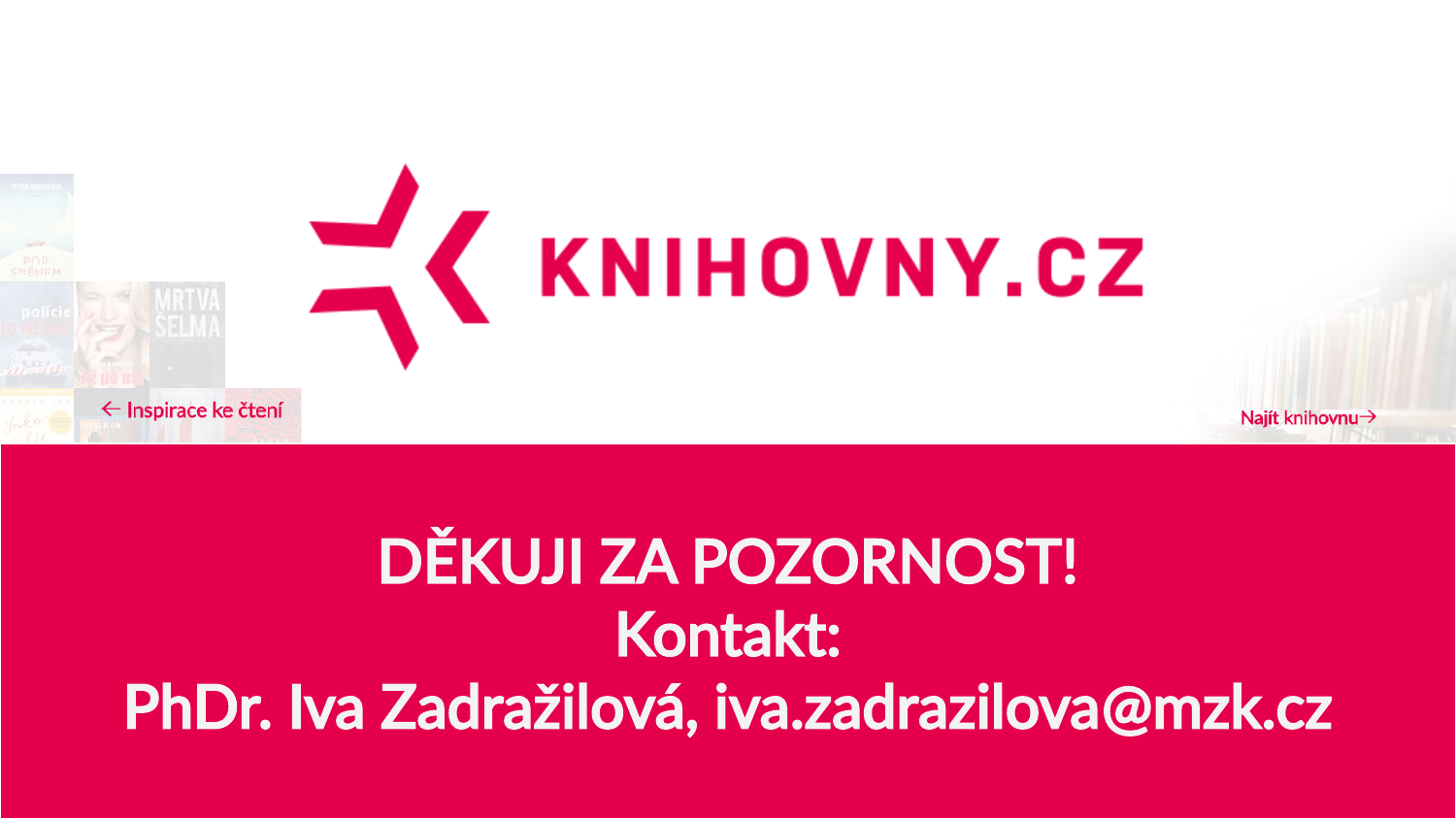

DĚKUJI ZA POZORNOST!
Kontakt:
PhDr. Iva Zadražilová, iva.zadrazilova@mzk.cz